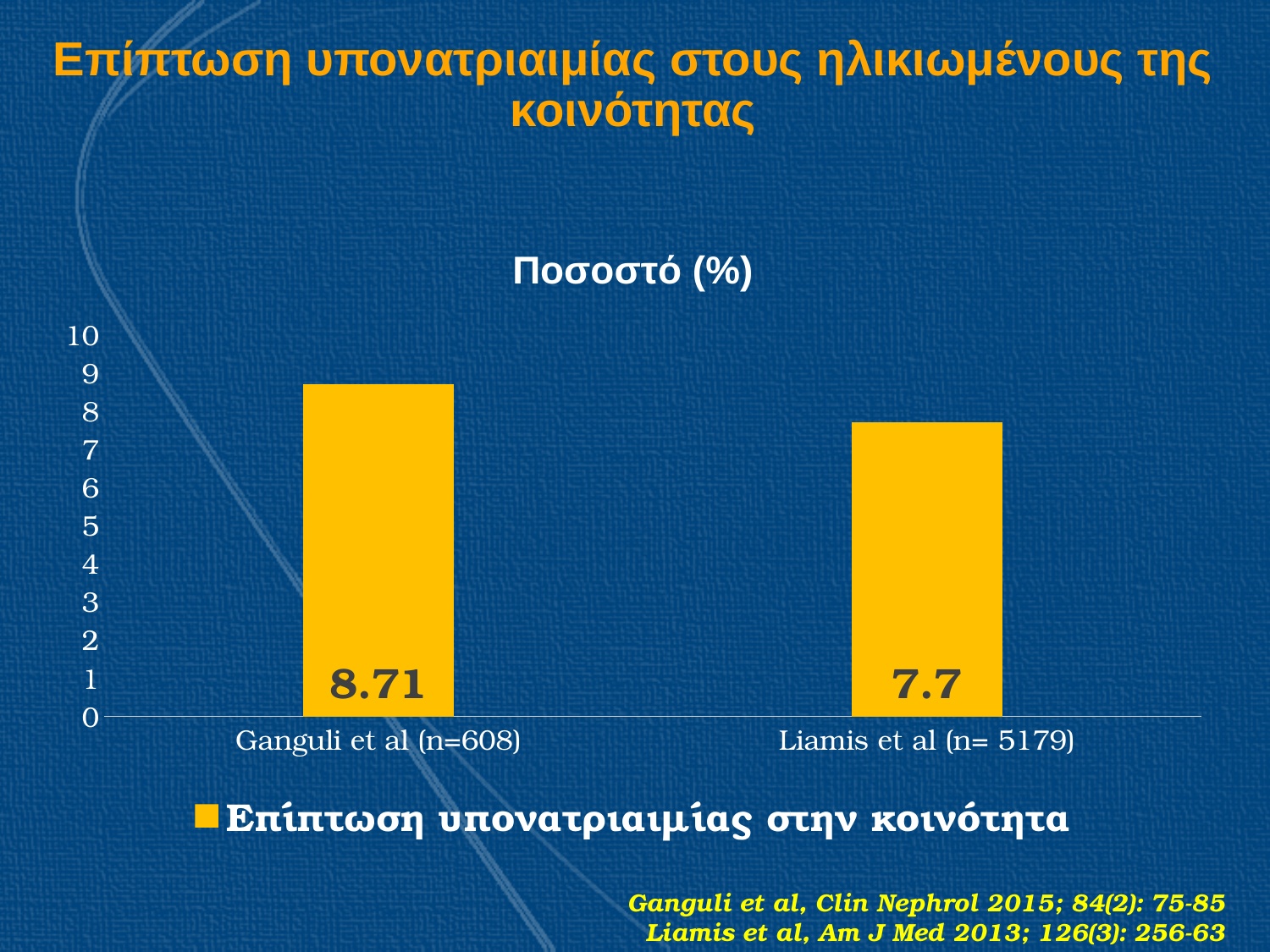

# Επίπτωση υπονατριαιμίας στους ηλικιωμένους της κοινότητας

### Chart: Ποσοστό (%)

| Category | Επίπτωση υπονατριαιμίας στην κοινότητα |
|---|---|
| Ganguli et al (n=608) | 8.71 |
| Liamis et al (n= 5179) | 7.7 |
Ganguli et al, Clin Nephrol 2015; 84(2): 75-85
Liamis et al, Am J Med 2013; 126(3): 256-63